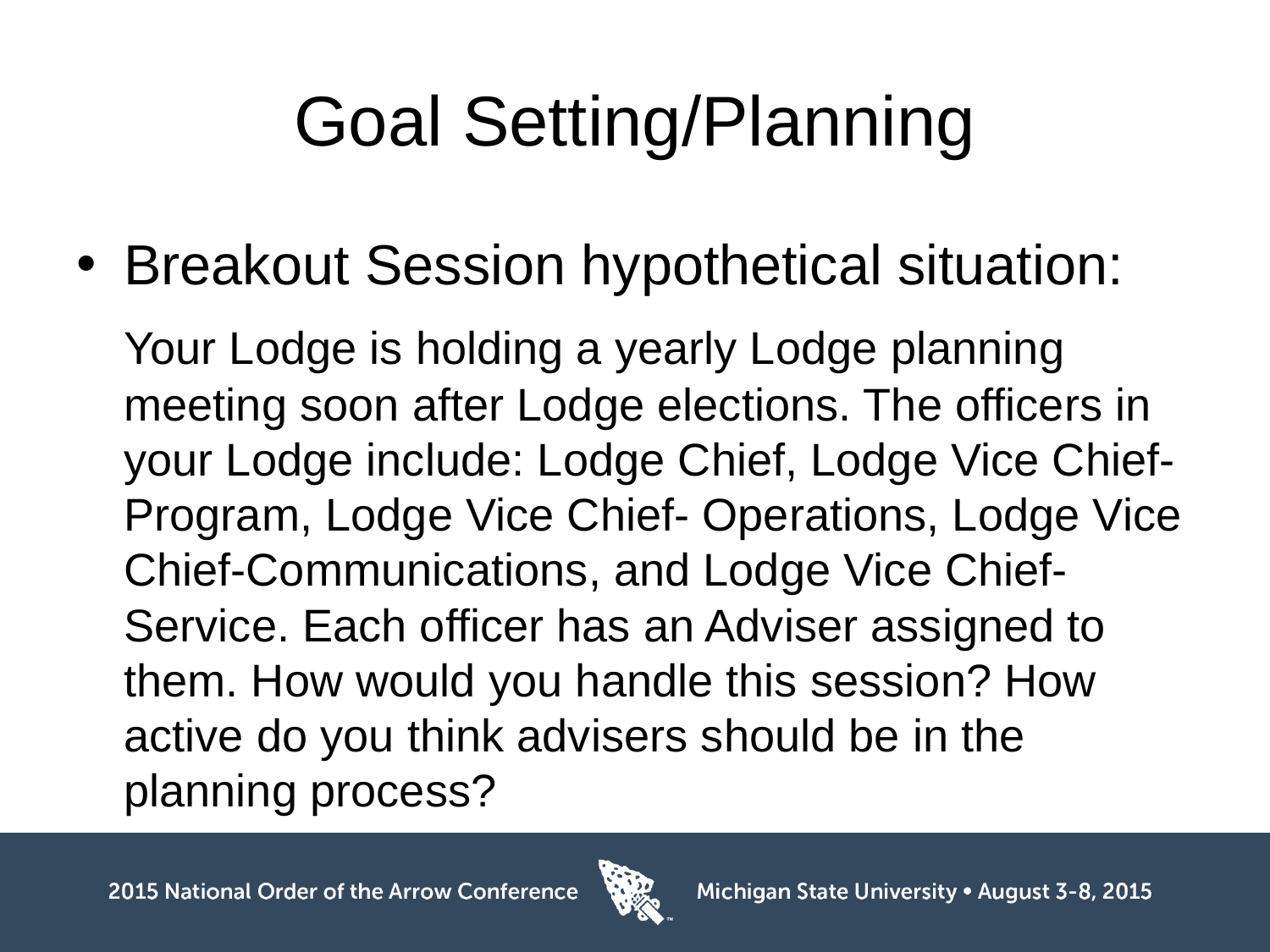

# Goal Setting/Planning
Breakout Session hypothetical situation:
	Your Lodge is holding a yearly Lodge planning meeting soon after Lodge elections. The officers in your Lodge include: Lodge Chief, Lodge Vice Chief- Program, Lodge Vice Chief- Operations, Lodge Vice Chief-Communications, and Lodge Vice Chief- Service. Each officer has an Adviser assigned to them. How would you handle this session? How active do you think advisers should be in the planning process?